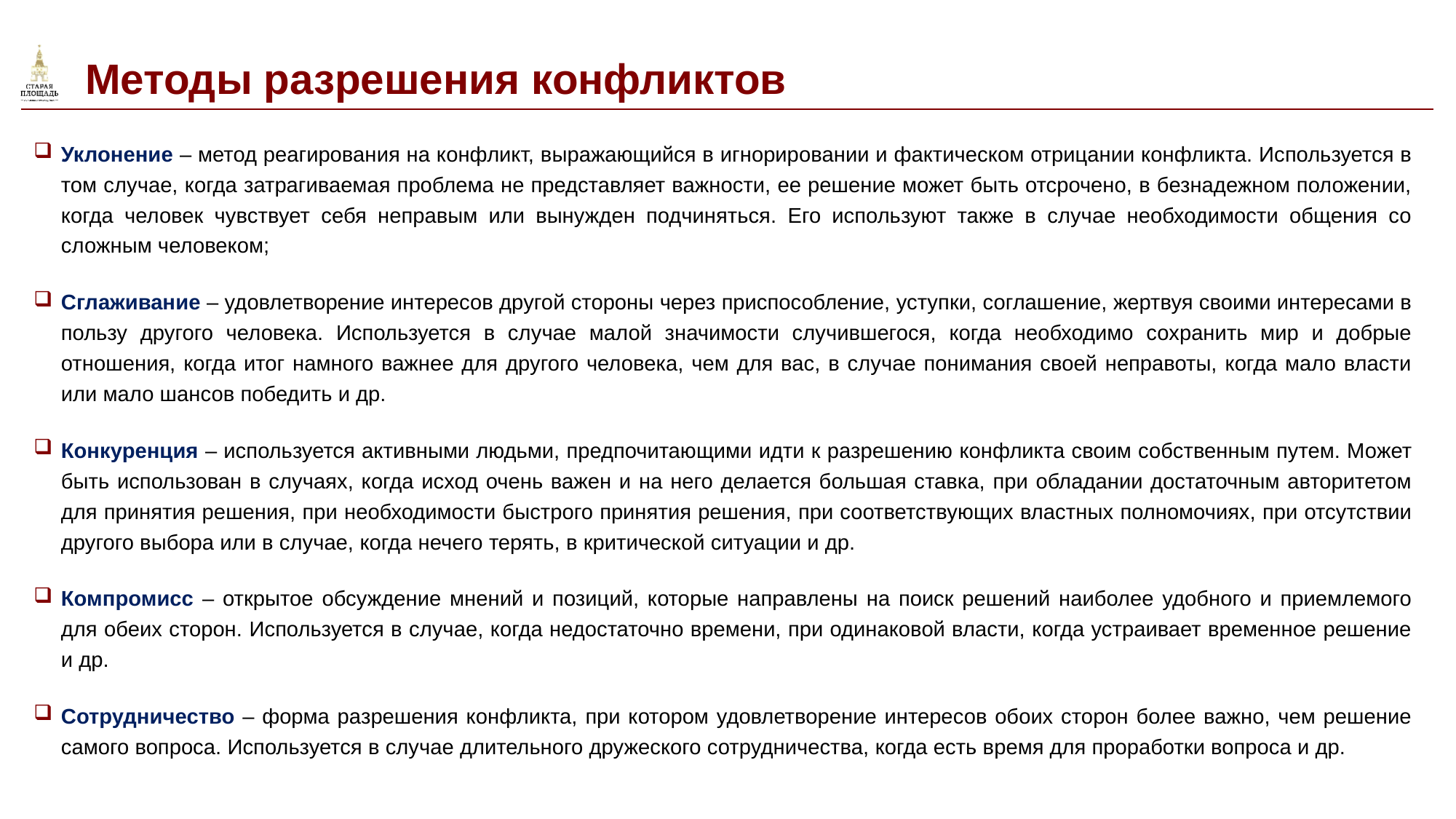

# Методы разрешения конфликтов
Уклонение – метод реагирования на конфликт, выражающийся в игнорировании и фактическом отрицании конфликта. Используется в том случае, когда затрагиваемая проблема не представляет важности, ее решение может быть отсрочено, в безнадежном положении, когда человек чувствует себя неправым или вынужден подчиняться. Его используют также в случае необходимости общения со сложным человеком;
Сглаживание – удовлетворение интересов другой стороны через приспособление, уступки, соглашение, жертвуя своими интересами в пользу другого человека. Используется в случае малой значимости случившегося, когда необходимо сохранить мир и добрые отношения, когда итог намного важнее для другого человека, чем для вас, в случае понимания своей неправоты, когда мало власти или мало шансов победить и др.
Конкуренция – используется активными людьми, предпочитающими идти к разрешению конфликта своим собственным путем. Может быть использован в случаях, когда исход очень важен и на него делается большая ставка, при обладании достаточным авторитетом для принятия решения, при необходимости быстрого принятия решения, при соответствующих властных полномочиях, при отсутствии другого выбора или в случае, когда нечего терять, в критической ситуации и др.
Компромисс – открытое обсуждение мнений и позиций, которые направлены на поиск решений наиболее удобного и приемлемого для обеих сторон. Используется в случае, когда недостаточно времени, при одинаковой власти, когда устраивает временное решение и др.
Сотрудничество – форма разрешения конфликта, при котором удовлетворение интересов обоих сторон более важно, чем решение самого вопроса. Используется в случае длительного дружеского сотрудничества, когда есть время для проработки вопроса и др.